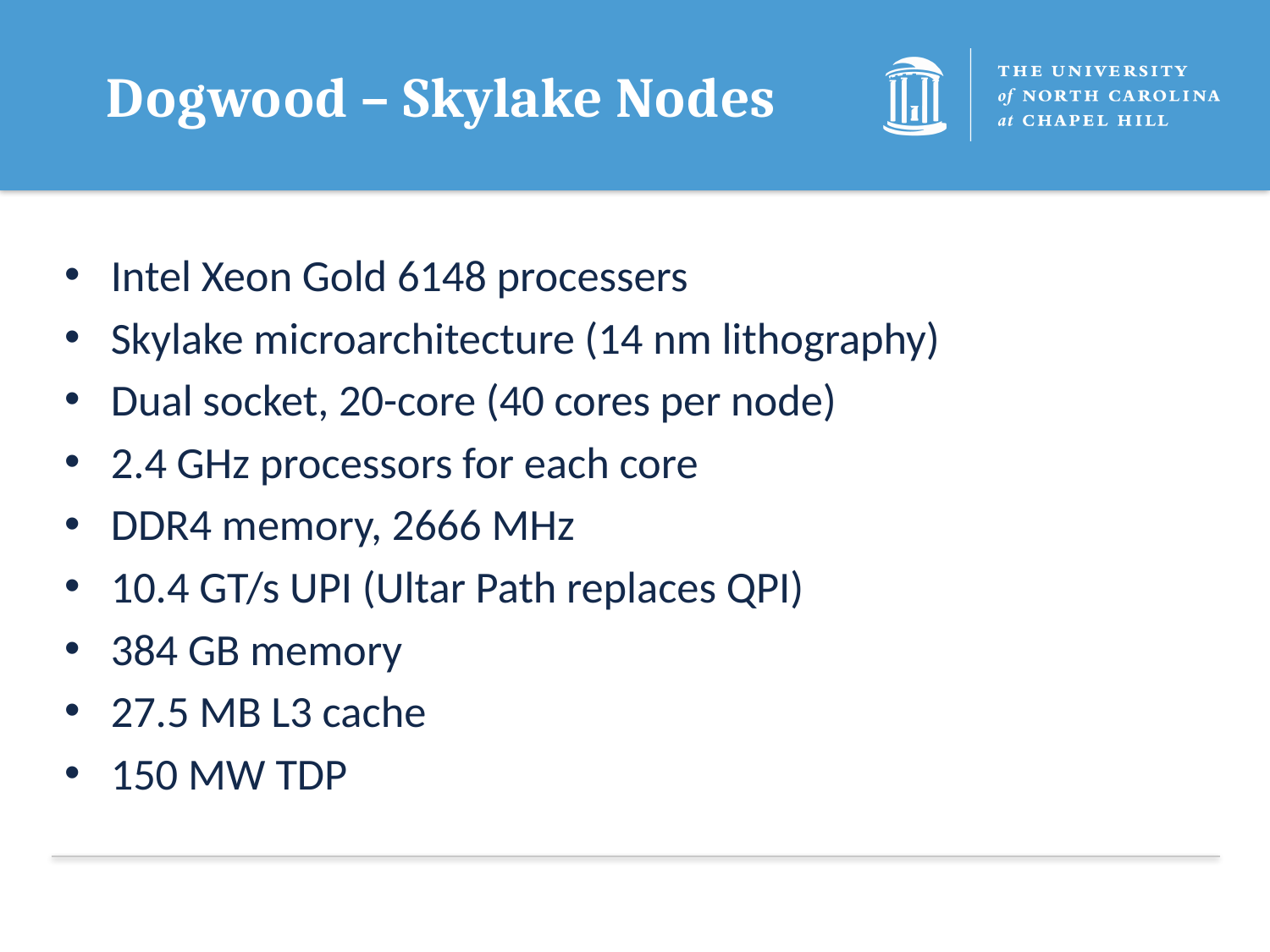

# Dogwood – Skylake Nodes
Intel Xeon Gold 6148 processers
Skylake microarchitecture (14 nm lithography)
Dual socket, 20-core (40 cores per node)
2.4 GHz processors for each core
DDR4 memory, 2666 MHz
10.4 GT/s UPI (Ultar Path replaces QPI)
384 GB memory
27.5 MB L3 cache
150 MW TDP